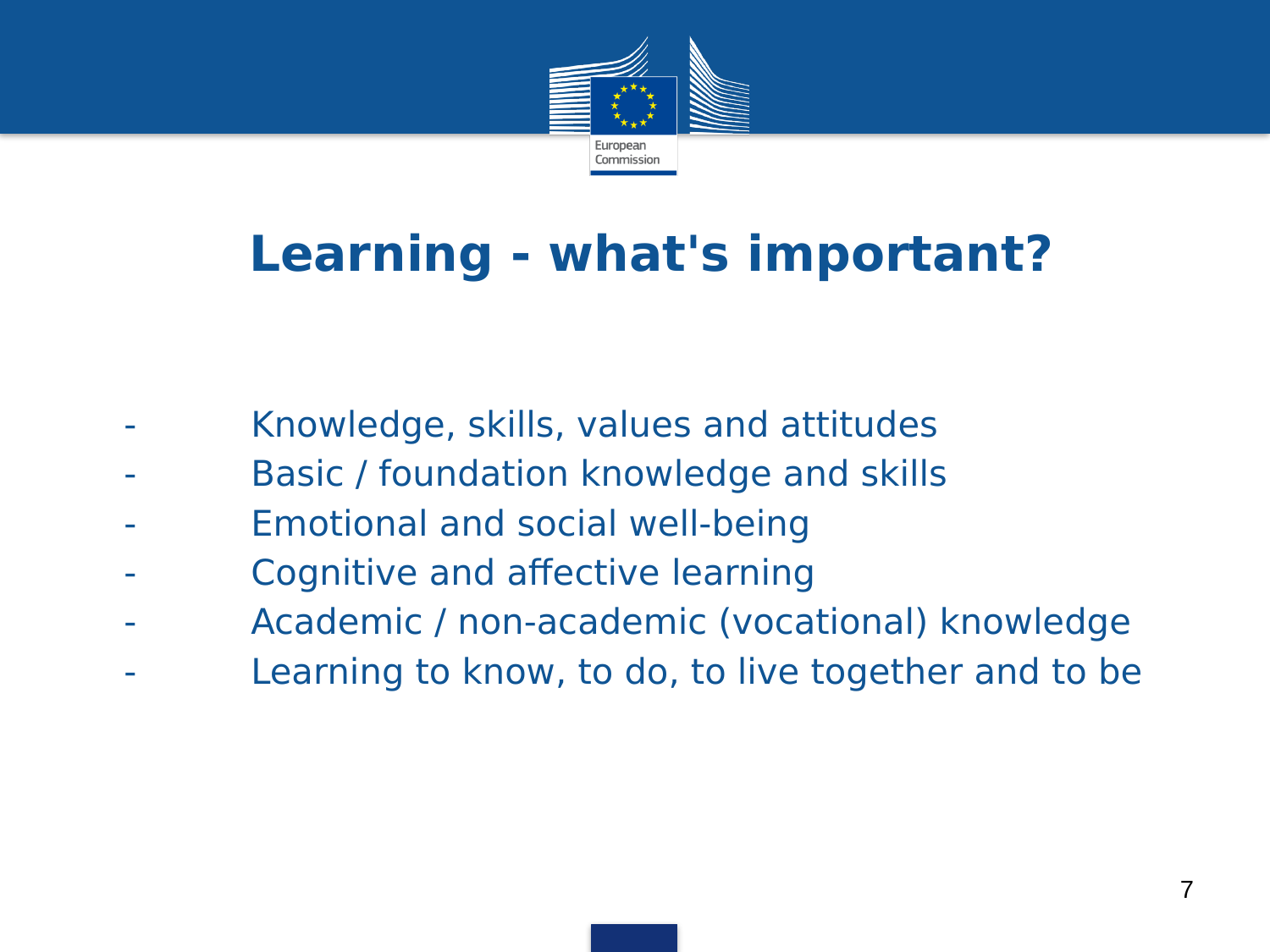

# Learning - what's important?

-	Knowledge, skills, values and attitudes
-	Basic / foundation knowledge and skills
-	Emotional and social well-being
-	Cognitive and affective learning
-	Academic / non-academic (vocational) knowledge
-	Learning to know, to do, to live together and to be
7